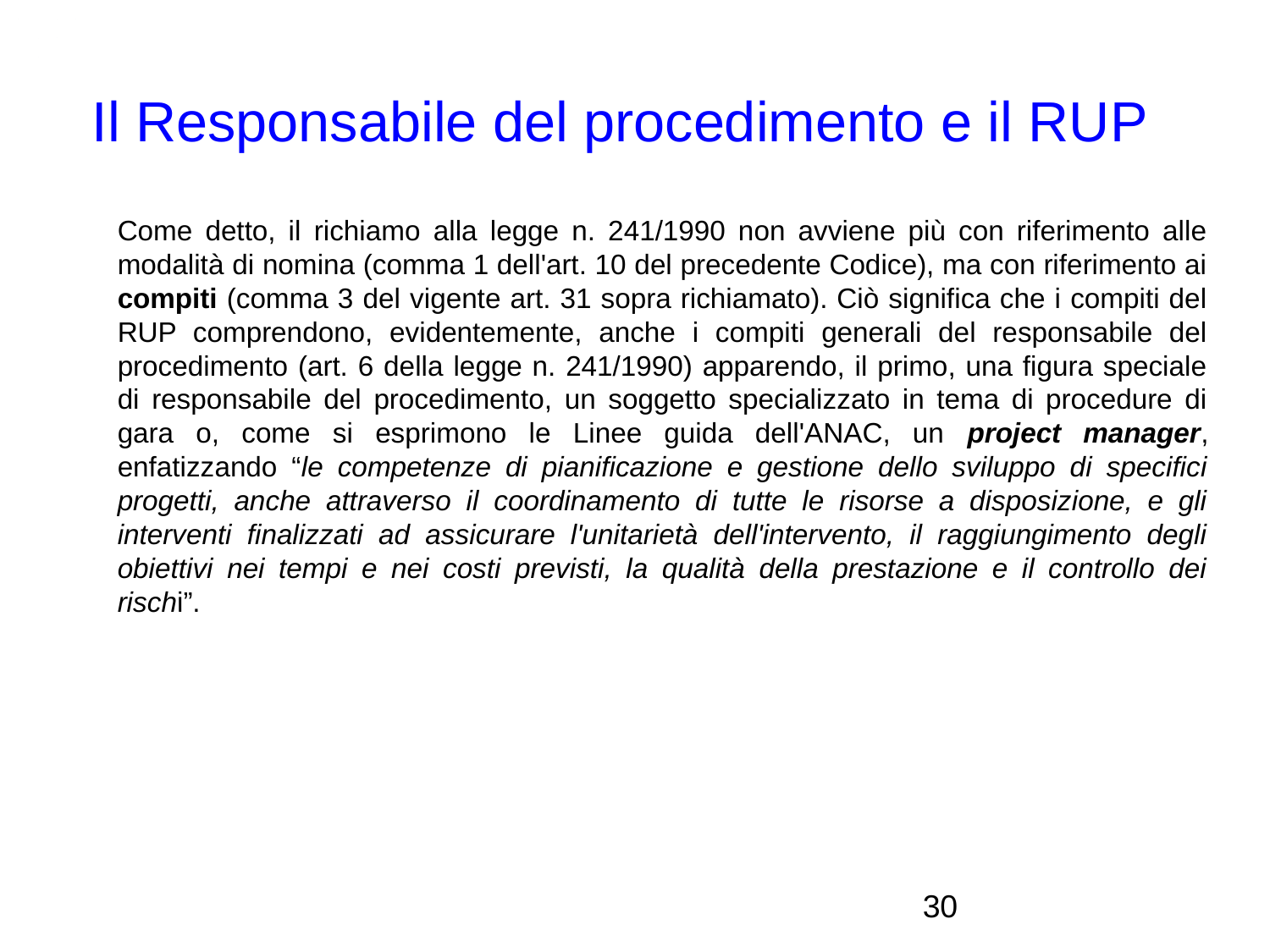

Il Responsabile del procedimento e il RUP
Come detto, il richiamo alla legge n. 241/1990 non avviene più con riferimento alle modalità di nomina (comma 1 dell'art. 10 del precedente Codice), ma con riferimento ai compiti (comma 3 del vigente art. 31 sopra richiamato). Ciò significa che i compiti del RUP comprendono, evidentemente, anche i compiti generali del responsabile del procedimento (art. 6 della legge n. 241/1990) apparendo, il primo, una figura speciale di responsabile del procedimento, un soggetto specializzato in tema di procedure di gara o, come si esprimono le Linee guida dell'ANAC, un project manager, enfatizzando “le competenze di pianificazione e gestione dello sviluppo di specifici progetti, anche attraverso il coordinamento di tutte le risorse a disposizione, e gli interventi finalizzati ad assicurare l'unitarietà dell'intervento, il raggiungimento degli obiettivi nei tempi e nei costi previsti, la qualità della prestazione e il controllo dei rischi”.

30